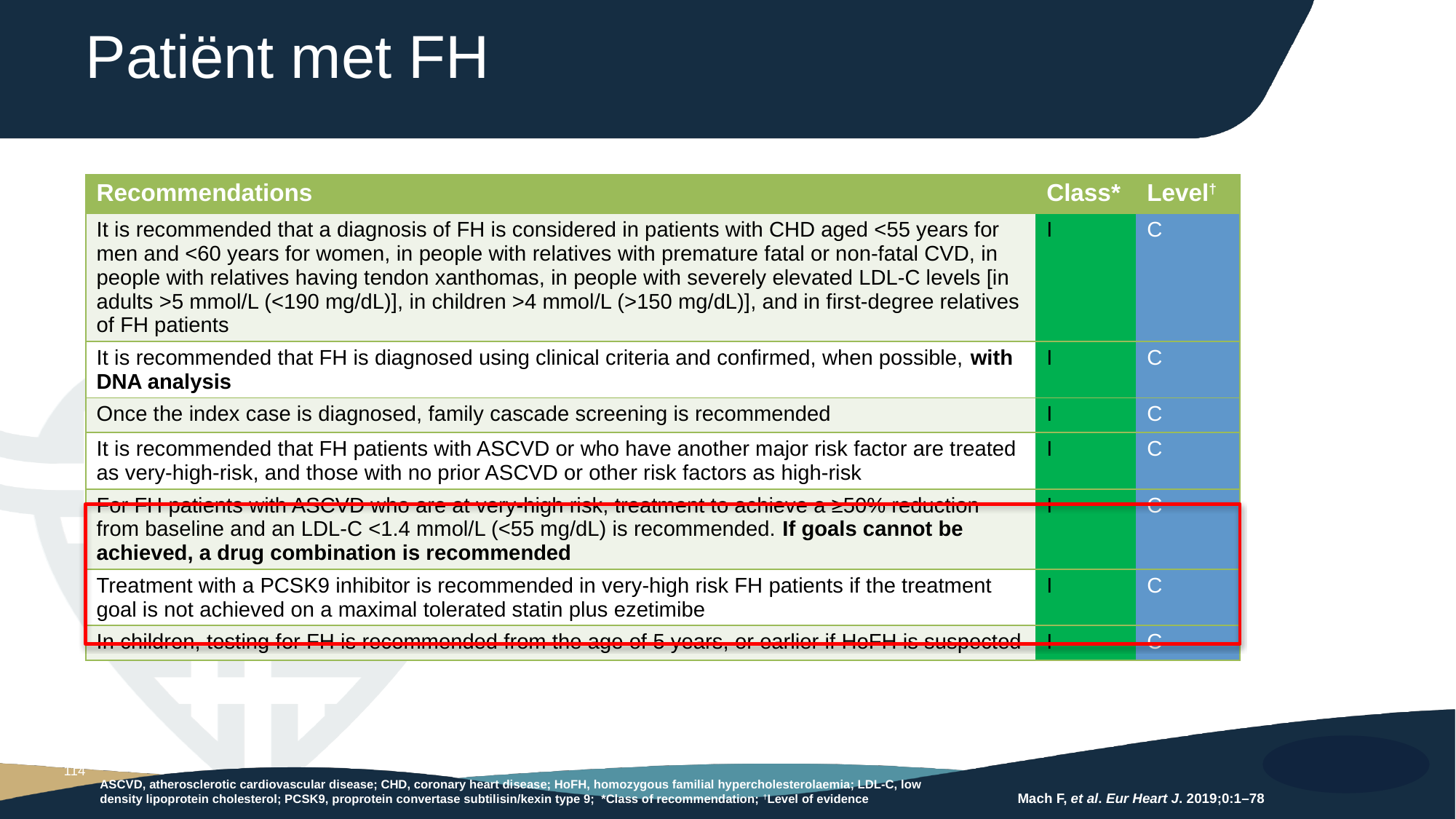

# Patiënt met FH
| Recommendations | Class\* | Level† |
| --- | --- | --- |
| It is recommended that a diagnosis of FH is considered in patients with CHD aged <55 years for men and <60 years for women, in people with relatives with premature fatal or non-fatal CVD, in people with relatives having tendon xanthomas, in people with severely elevated LDL-C levels [in adults >5 mmol/L (<190 mg/dL)], in children >4 mmol/L (>150 mg/dL)], and in first-degree relatives of FH patients | I | C |
| It is recommended that FH is diagnosed using clinical criteria and confirmed, when possible, with DNA analysis | I | C |
| Once the index case is diagnosed, family cascade screening is recommended | I | C |
| It is recommended that FH patients with ASCVD or who have another major risk factor are treated as very-high-risk, and those with no prior ASCVD or other risk factors as high-risk | I | C |
| For FH patients with ASCVD who are at very-high risk, treatment to achieve a ≥50% reduction from baseline and an LDL-C <1.4 mmol/L (<55 mg/dL) is recommended. If goals cannot be achieved, a drug combination is recommended | I | C |
| Treatment with a PCSK9 inhibitor is recommended in very-high risk FH patients if the treatment goal is not achieved on a maximal tolerated statin plus ezetimibe | I | C |
| In children, testing for FH is recommended from the age of 5 years, or earlier if HoFH is suspected | I | C |

ASCVD, atherosclerotic cardiovascular disease; CHD, coronary heart disease; HoFH, homozygous familial hypercholesterolaemia; LDL-C, low density lipoprotein cholesterol; PCSK9, proprotein convertase subtilisin/kexin type 9;  *Class of recommendation; †Level of evidence
Mach F, et al. Eur Heart J. 2019;0:1–78
114